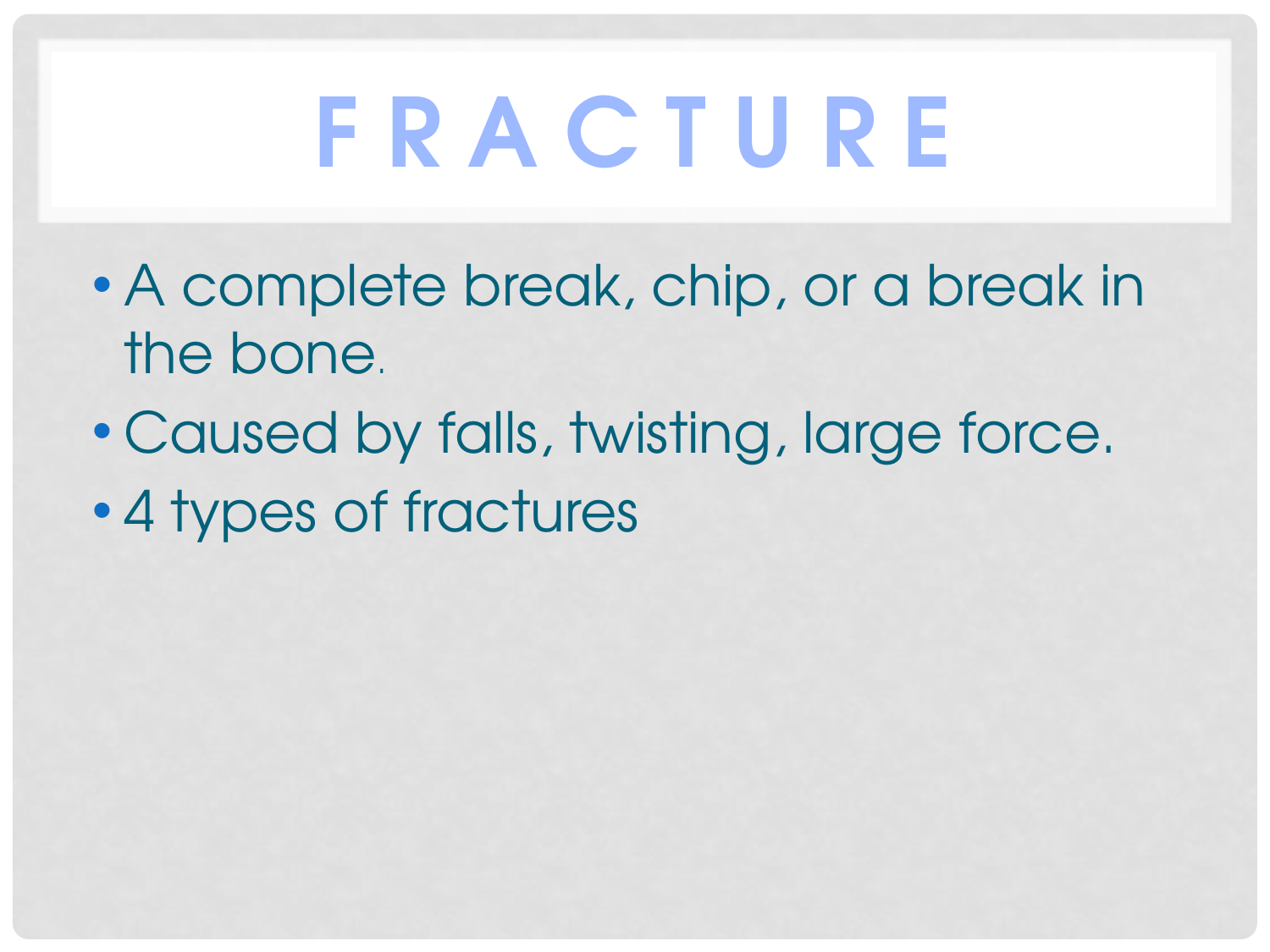

# F R A C T U R E
A complete break, chip, or a break in the bone.
Caused by falls, twisting, large force.
4 types of fractures